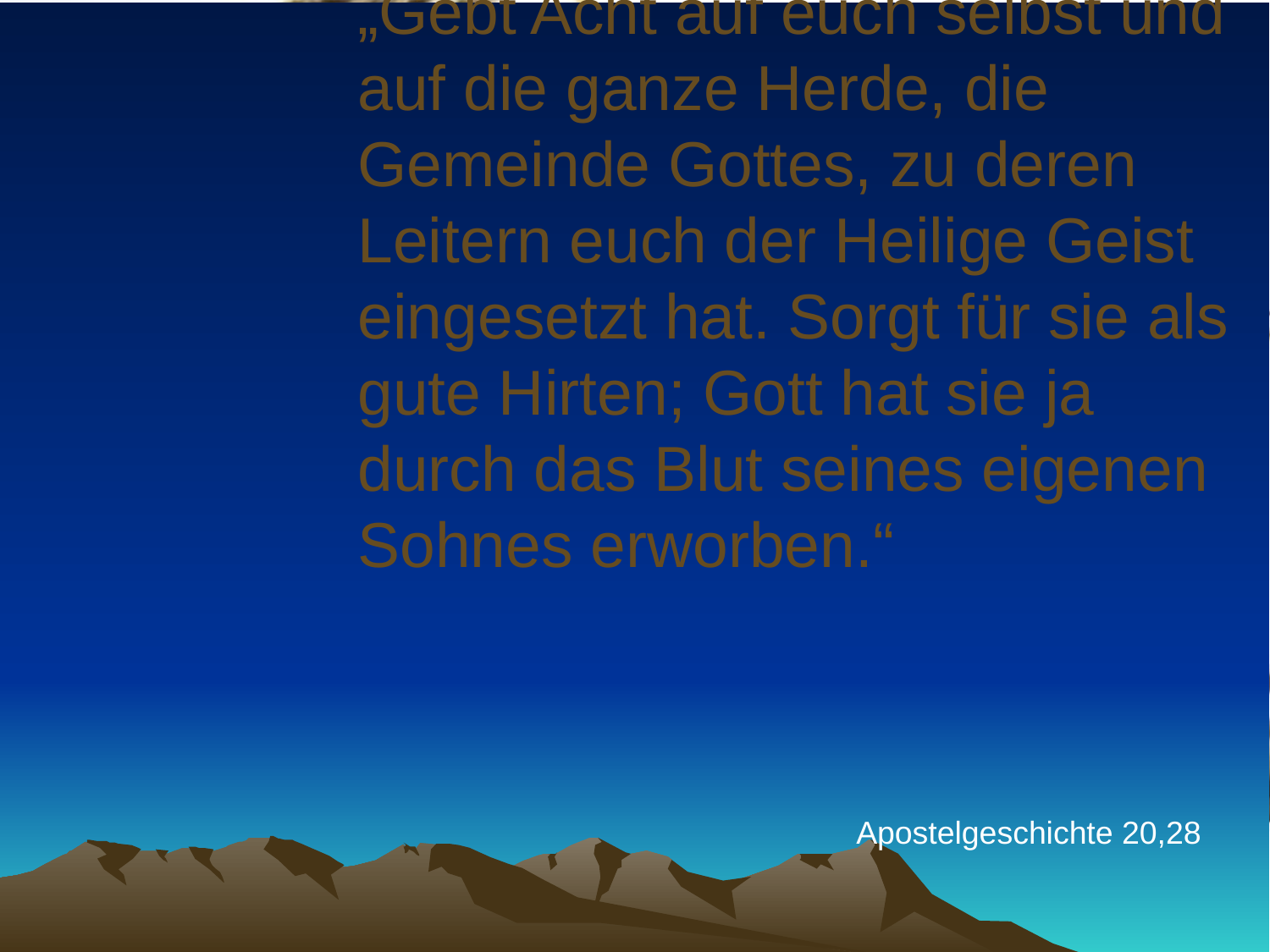

# „Gebt Acht auf euch selbst und auf die ganze Herde, die Gemeinde Gottes, zu deren Leitern euch der Heilige Geist eingesetzt hat. Sorgt für sie als gute Hirten; Gott hat sie ja durch das Blut seines eigenen Sohnes erworben.“
Apostelgeschichte 20,28